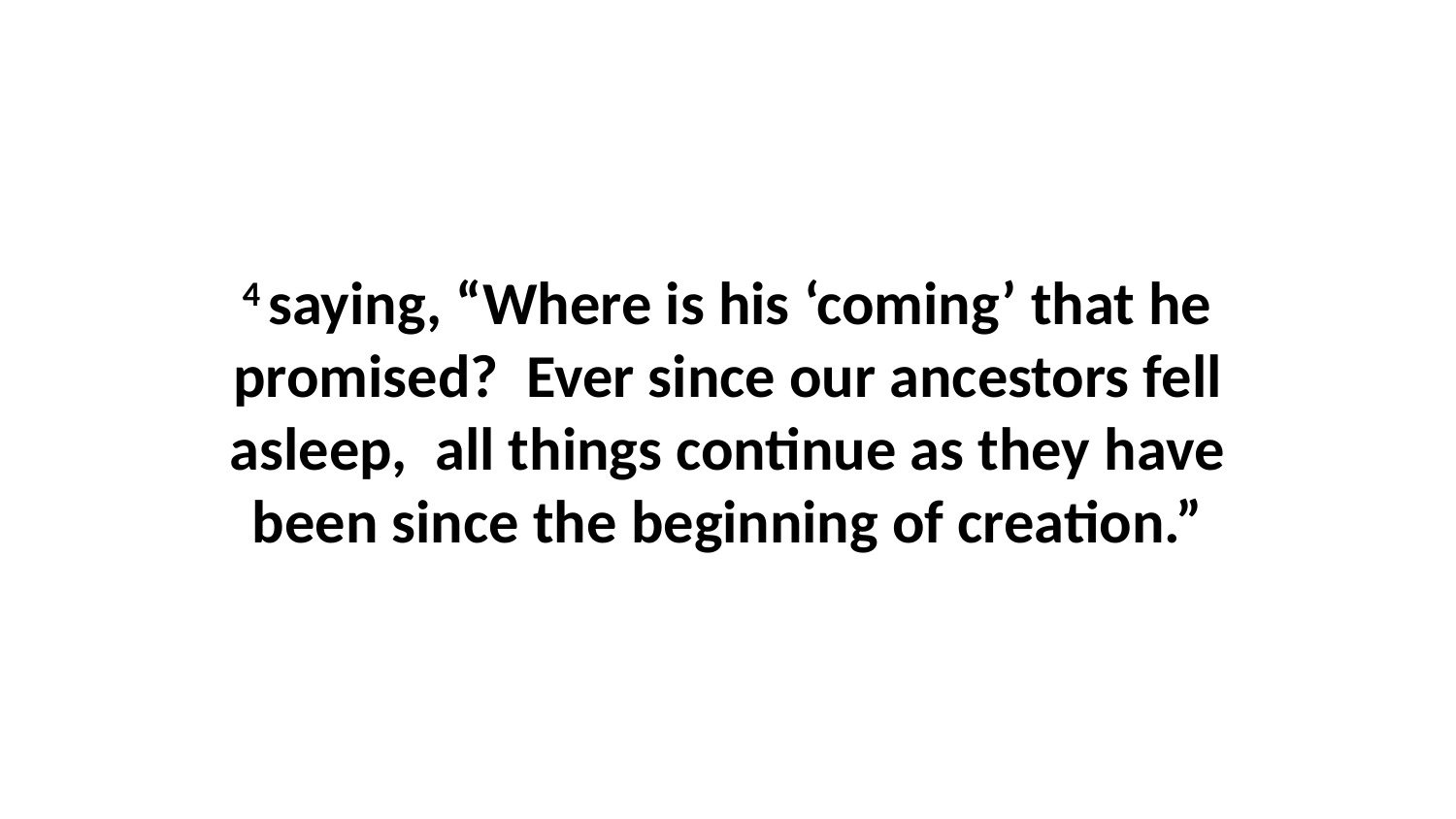

4 saying, “Where is his ‘coming’ that he promised?  Ever since our ancestors fell asleep,  all things continue as they have been since the beginning of creation.”